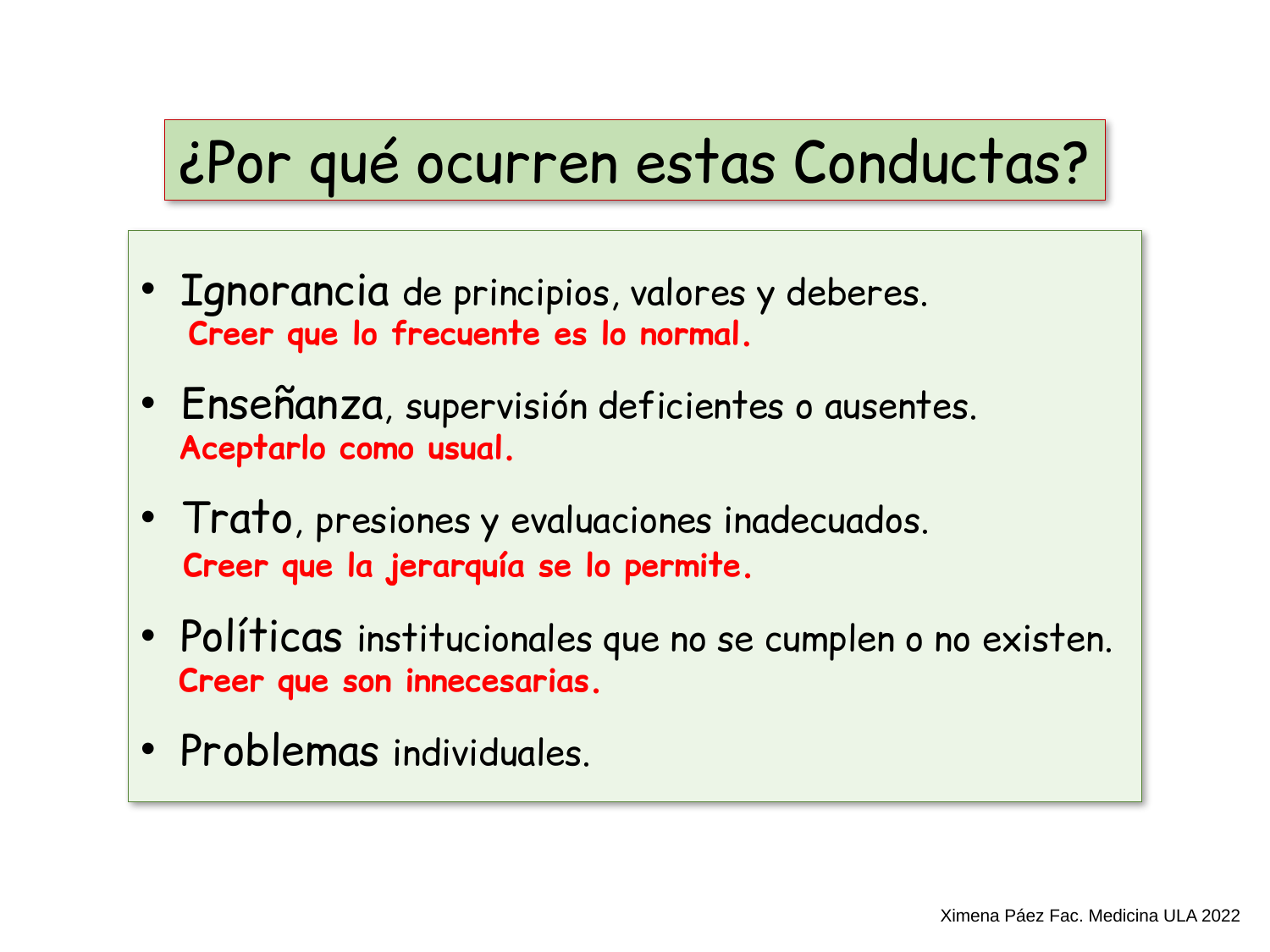

¿Por qué ocurren estas Conductas?

Ignorancia de principios, valores y deberes.
     Creer que lo frecuente es lo normal.

Enseñanza, supervisión deficientes o ausentes.
    Aceptarlo como usual.

Trato, presiones y evaluaciones inadecuados.
    Creer que la jerarquía se lo permite.

Políticas institucionales que no se cumplen o no existen.
    Creer que son innecesarias.

Problemas individuales.

Ximena Páez Fac. Medicina ULA 2022